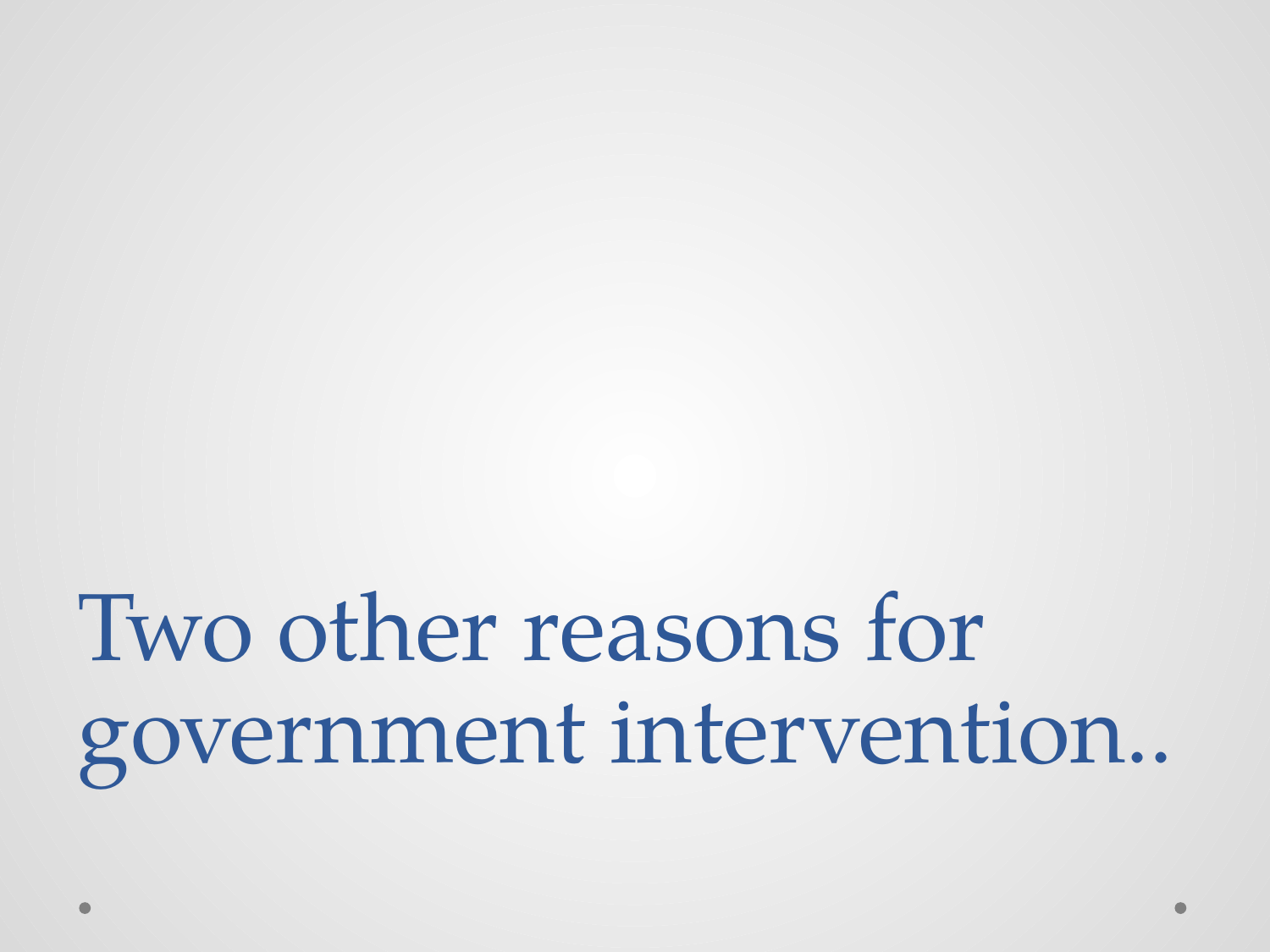

# Two other reasons for government intervention..